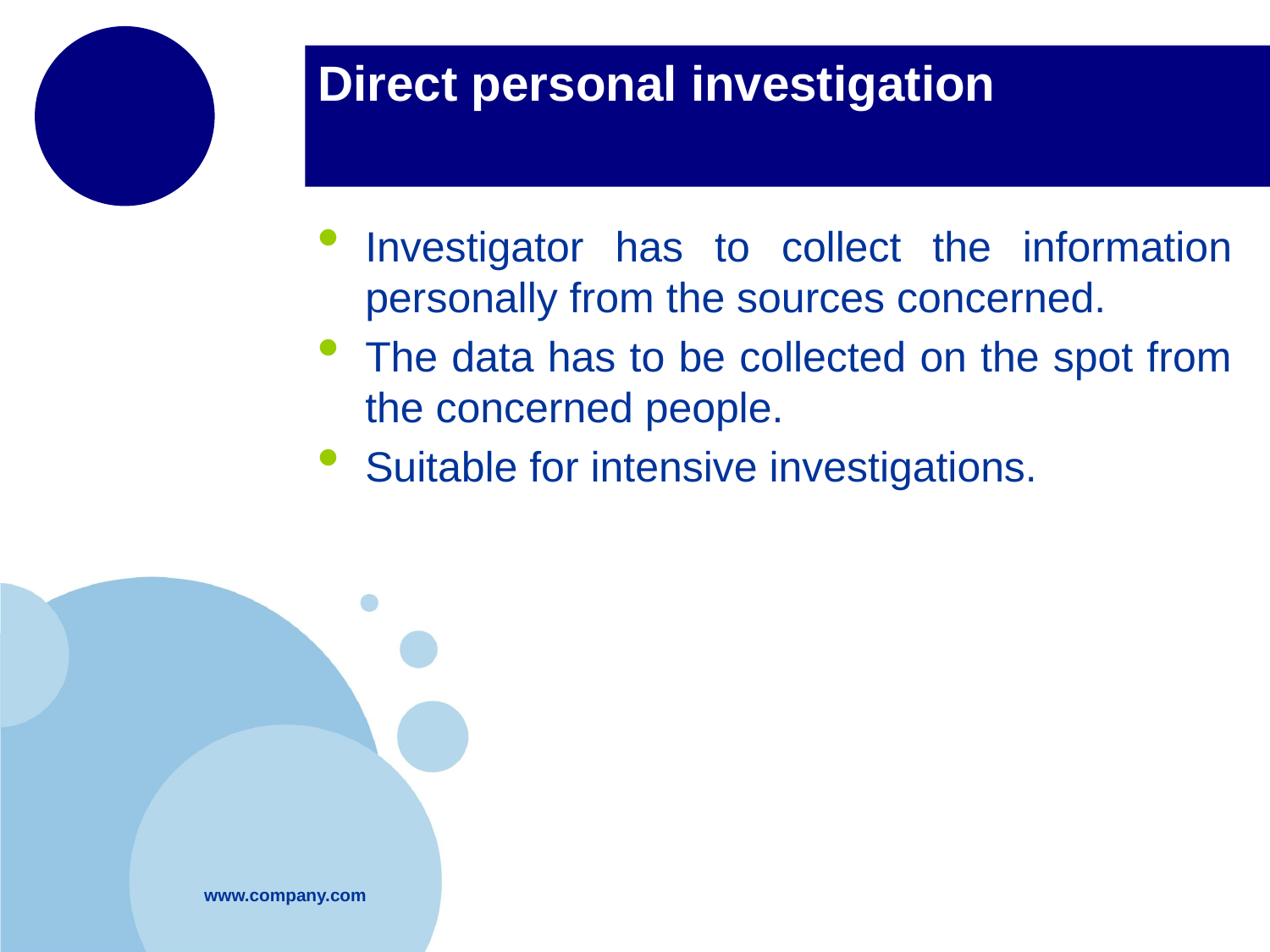

# Direct personal investigation
Investigator has to collect the information personally from the sources concerned.
The data has to be collected on the spot from the concerned people.
Suitable for intensive investigations.